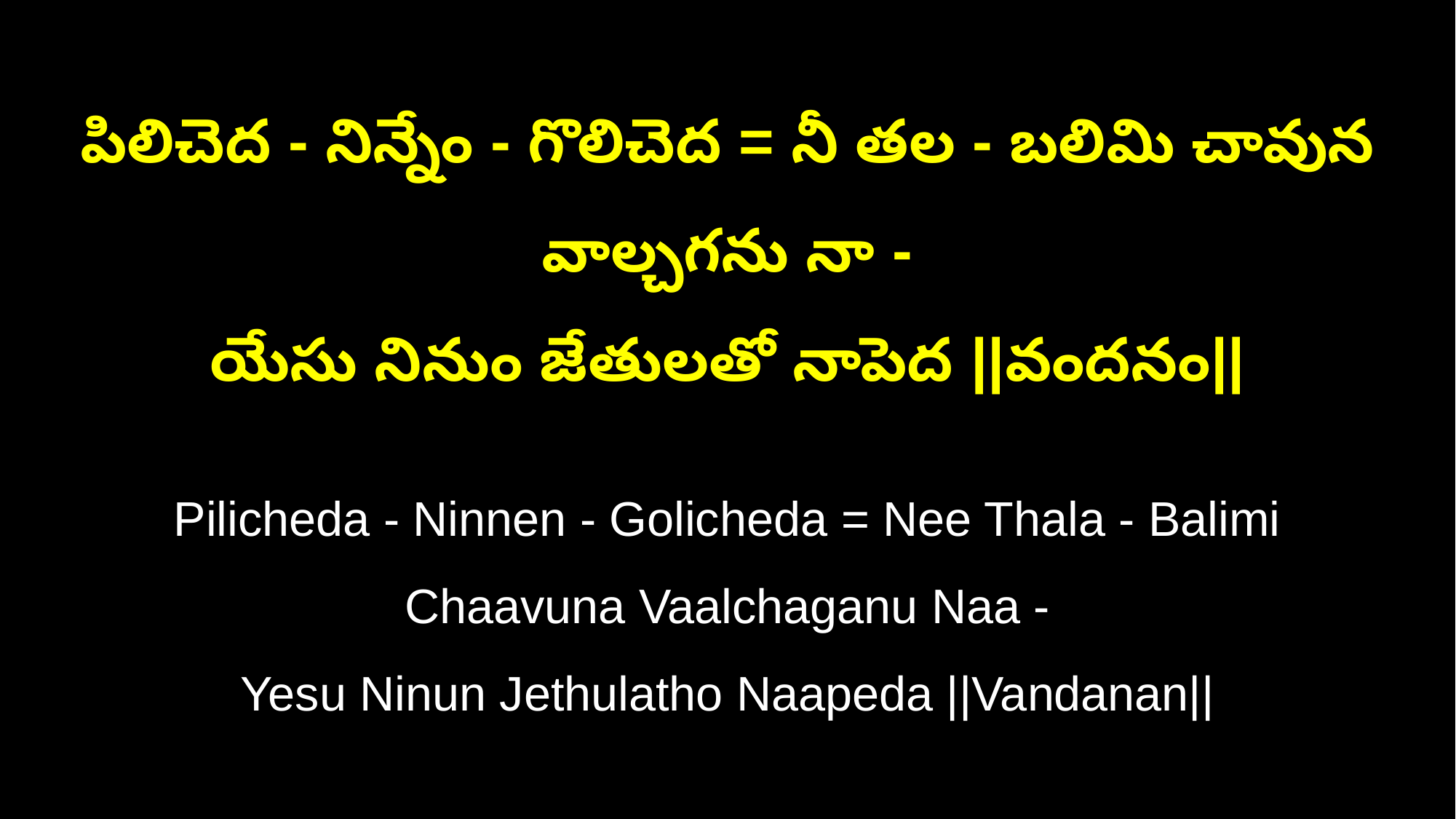

పిలిచెద - నిన్నేం - గొలిచెద = నీ తల - బలిమి చావున వాల్చగను నా -
యేసు నినుం జేతులతో నాపెద ||వందనం||
Pilicheda - Ninnen - Golicheda = Nee Thala - Balimi Chaavuna Vaalchaganu Naa -
Yesu Ninun Jethulatho Naapeda ||Vandanan||